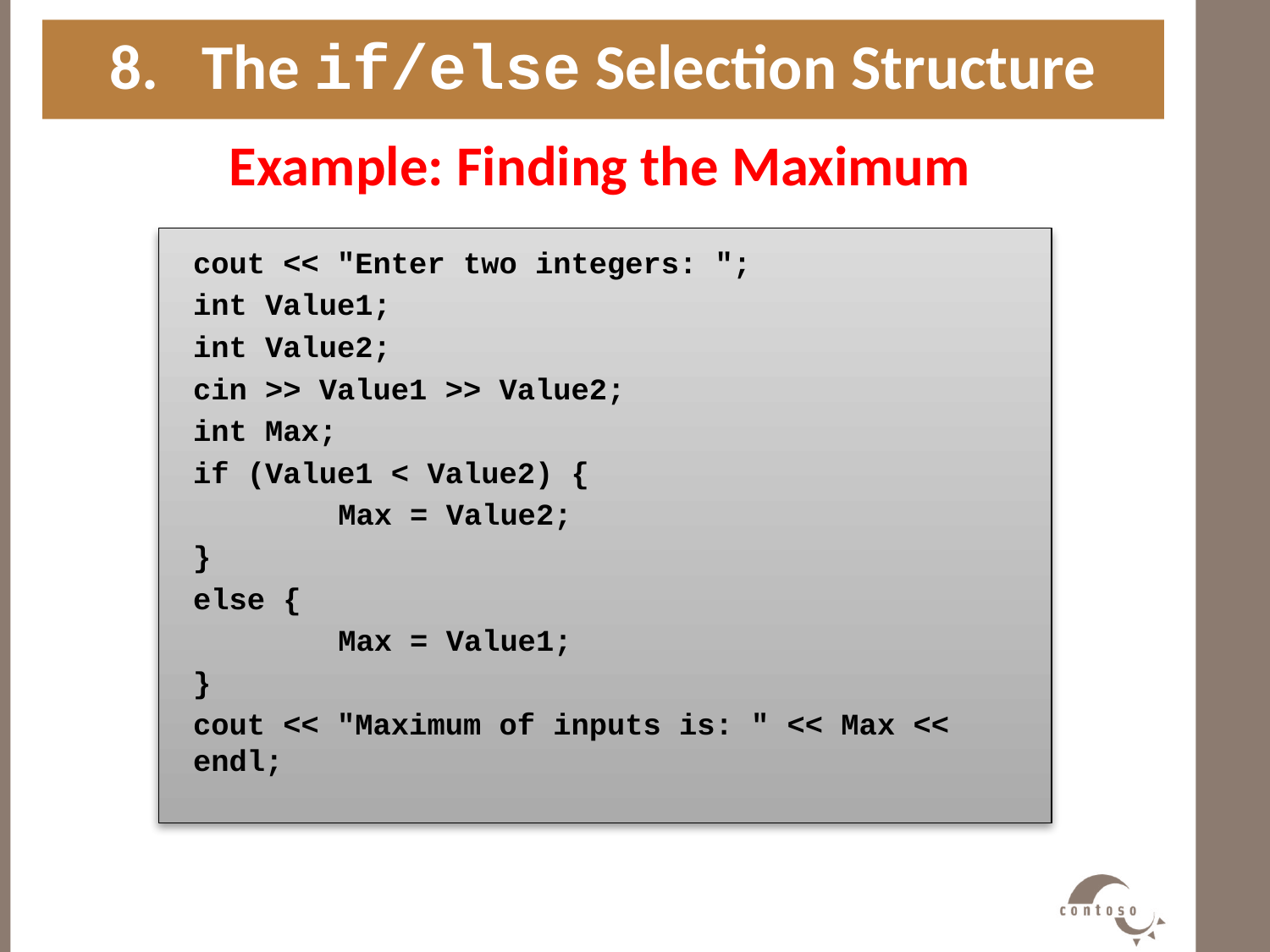

8.   The if/else Selection Structure

Example: Finding the Maximum

cout << "Enter two integers: ";
int Value1;
int Value2;
cin >> Value1 >> Value2;
int Max;
if (Value1 < Value2) {
	 Max = Value2;
}
else {
	 Max = Value1;
}
cout << "Maximum of inputs is: " << Max << endl;